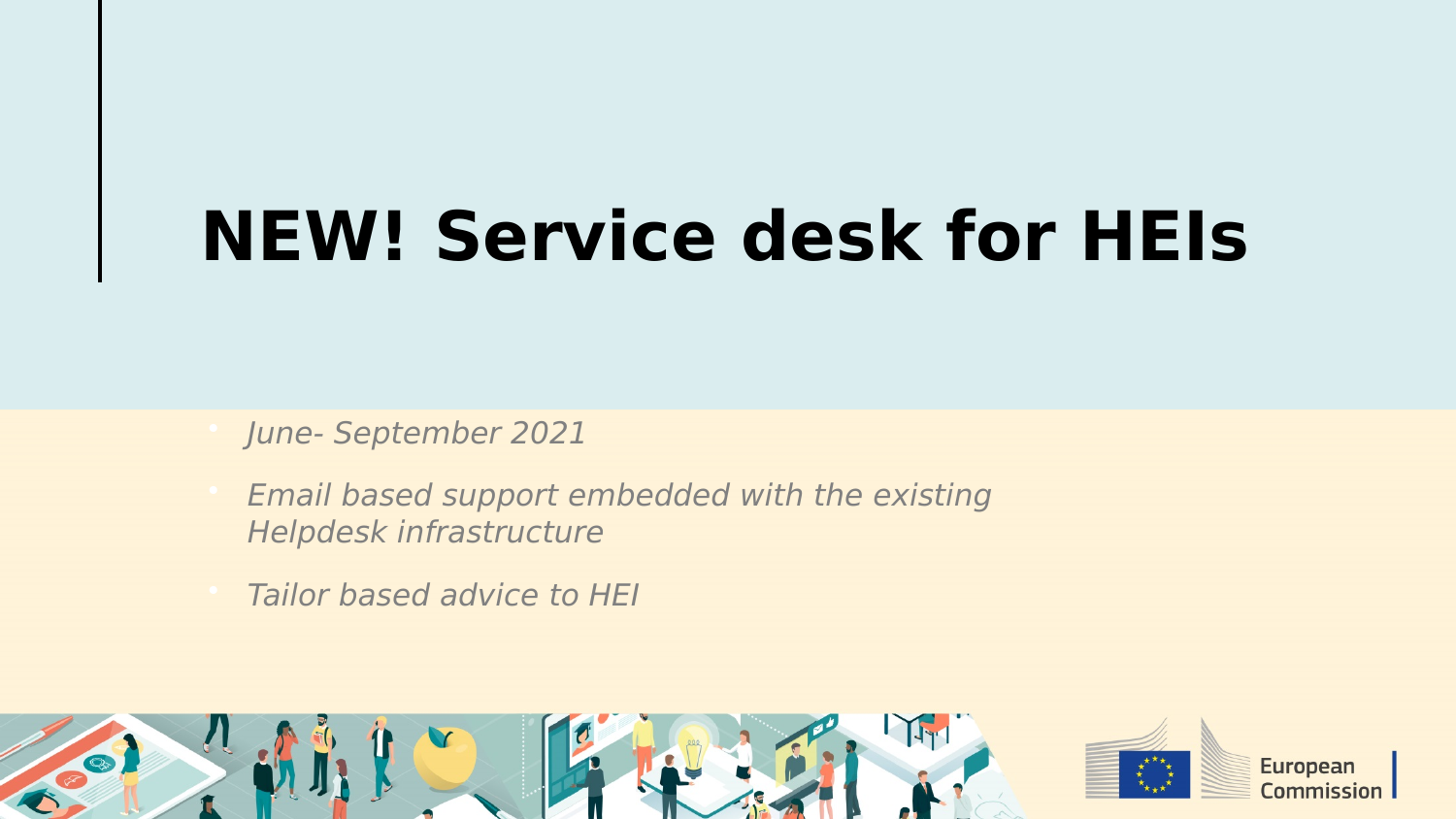

# NEW! Service desk for HEIs
June- September 2021
Email based support embedded with the existing Helpdesk infrastructure
Tailor based advice to HEI